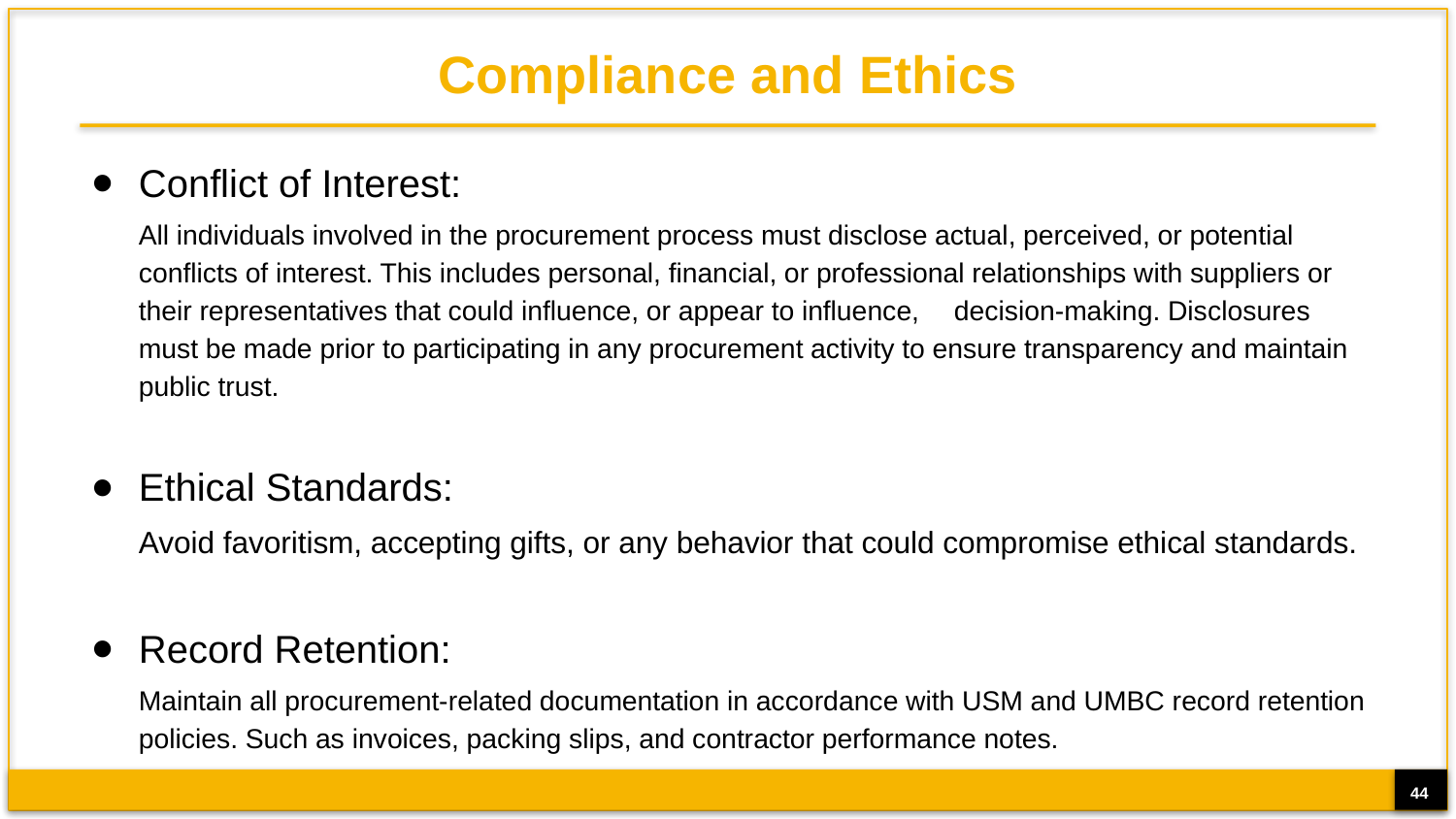

# Compliance and Ethics

Conflict of Interest:
All individuals involved in the procurement process must disclose actual, perceived, or potential conflicts of interest. This includes personal, financial, or professional relationships with suppliers or their representatives that could influence, or appear to influence, 	decision-making. Disclosures must be made prior to participating in any procurement activity to ensure transparency and maintain public trust.

Ethical Standards:
Avoid favoritism, accepting gifts, or any behavior that could compromise ethical standards.

Record Retention:
Maintain all procurement-related documentation in accordance with USM and UMBC record retention policies. Such as invoices, packing slips, and contractor performance notes.

44